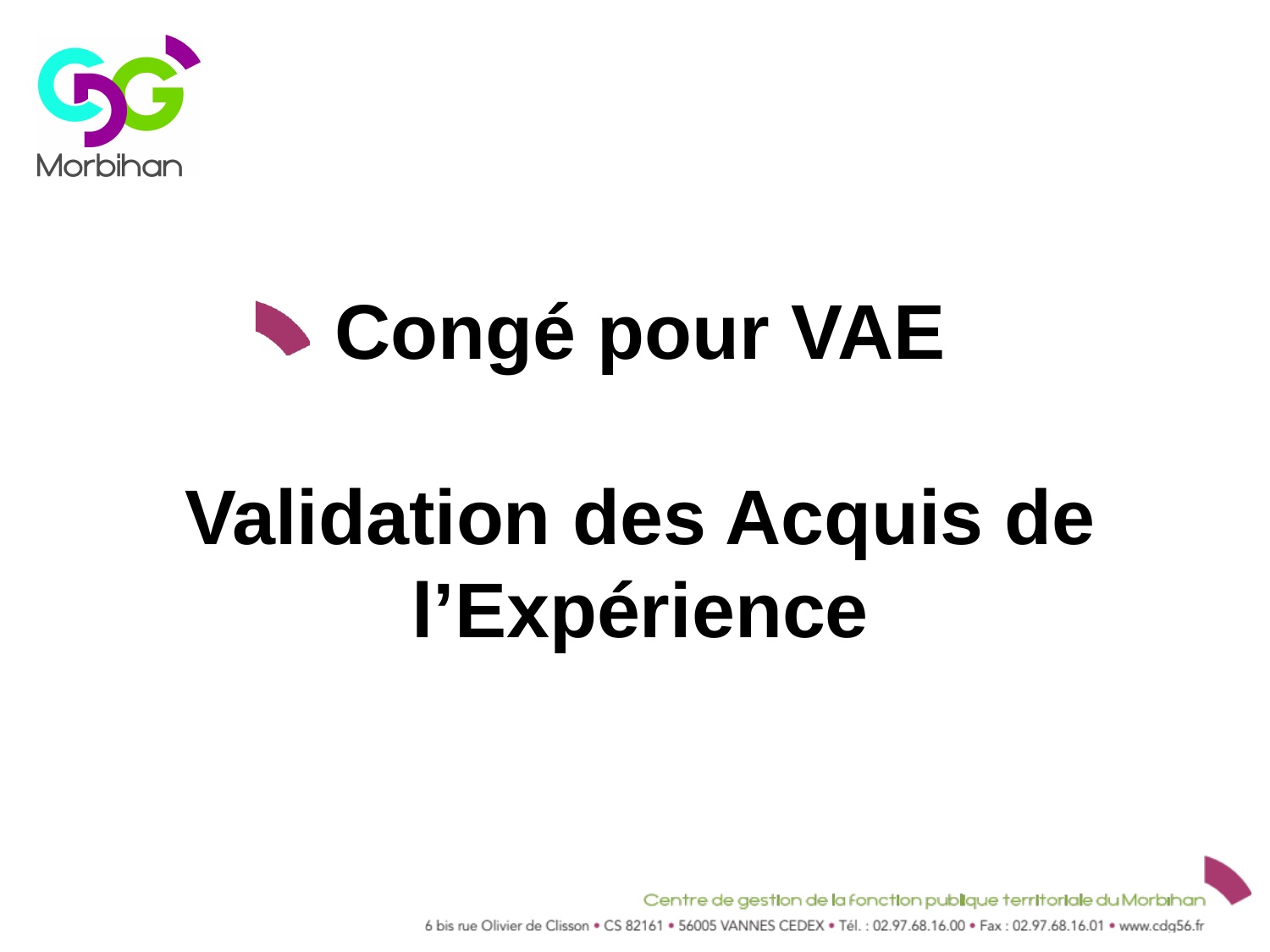

# Congé pour VAE Validation des Acquis de l’Expérience